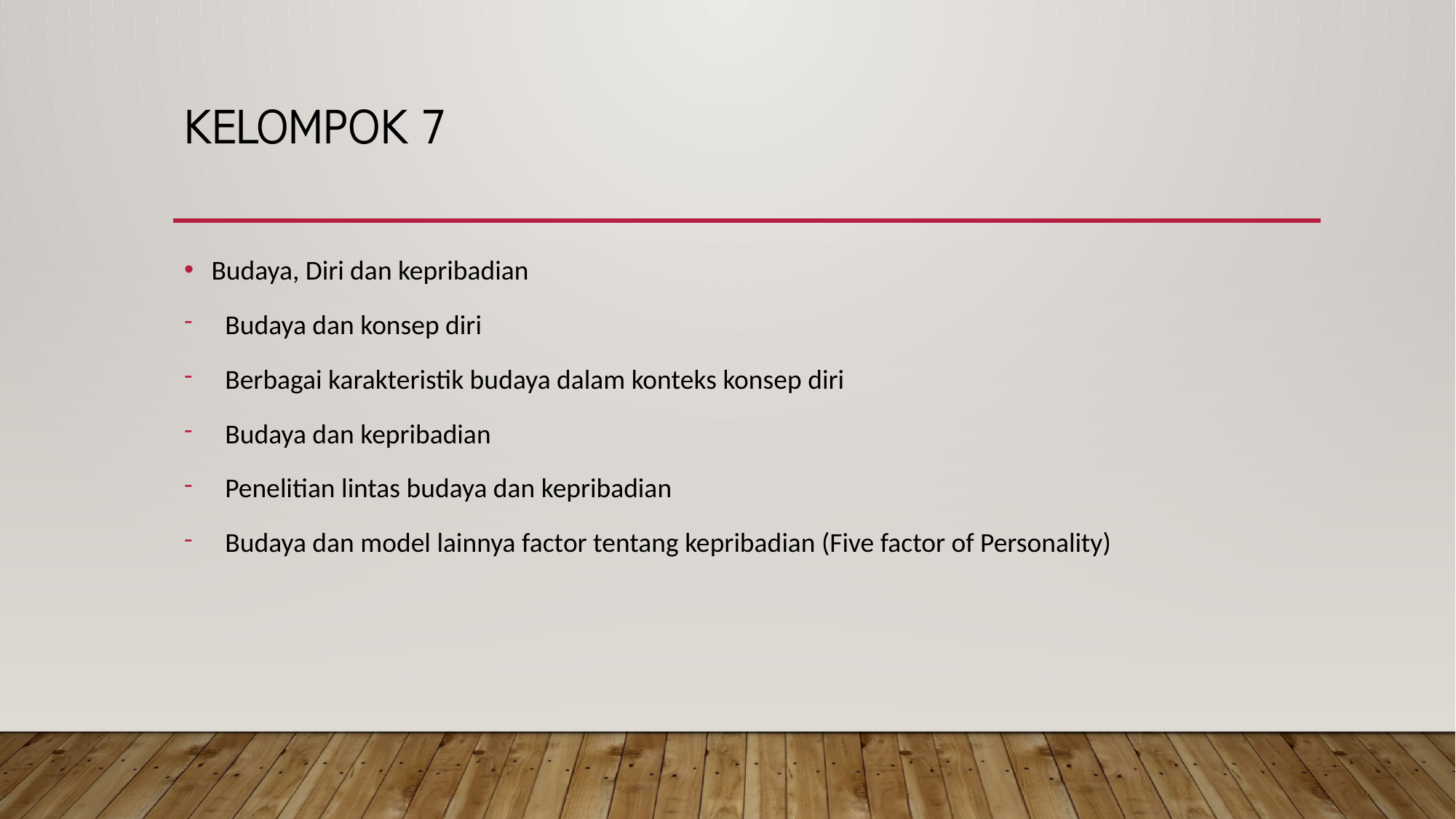

# Kelompok 7
Budaya, Diri dan kepribadian
Budaya dan konsep diri
Berbagai karakteristik budaya dalam konteks konsep diri
Budaya dan kepribadian
Penelitian lintas budaya dan kepribadian
Budaya dan model lainnya factor tentang kepribadian (Five factor of Personality)